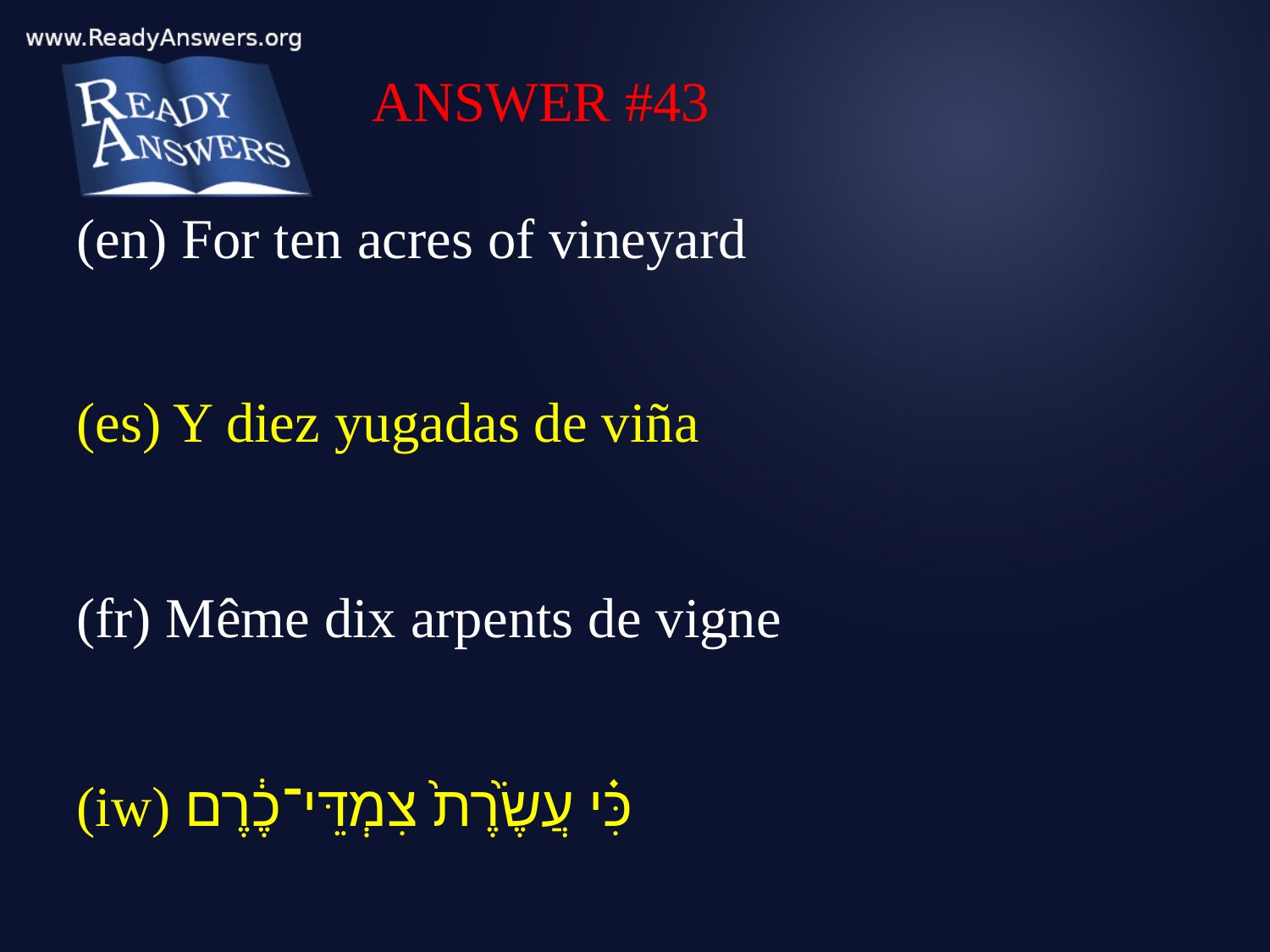

ANSWER #43
(en) For ten acres of vineyard
(es) Y diez yugadas de viña
(fr) Même dix arpents de vigne
(iw) כִּ֗י עֲשֶׂ֙רֶת֙ צִמְדֵּי־כֶ֔רֶם